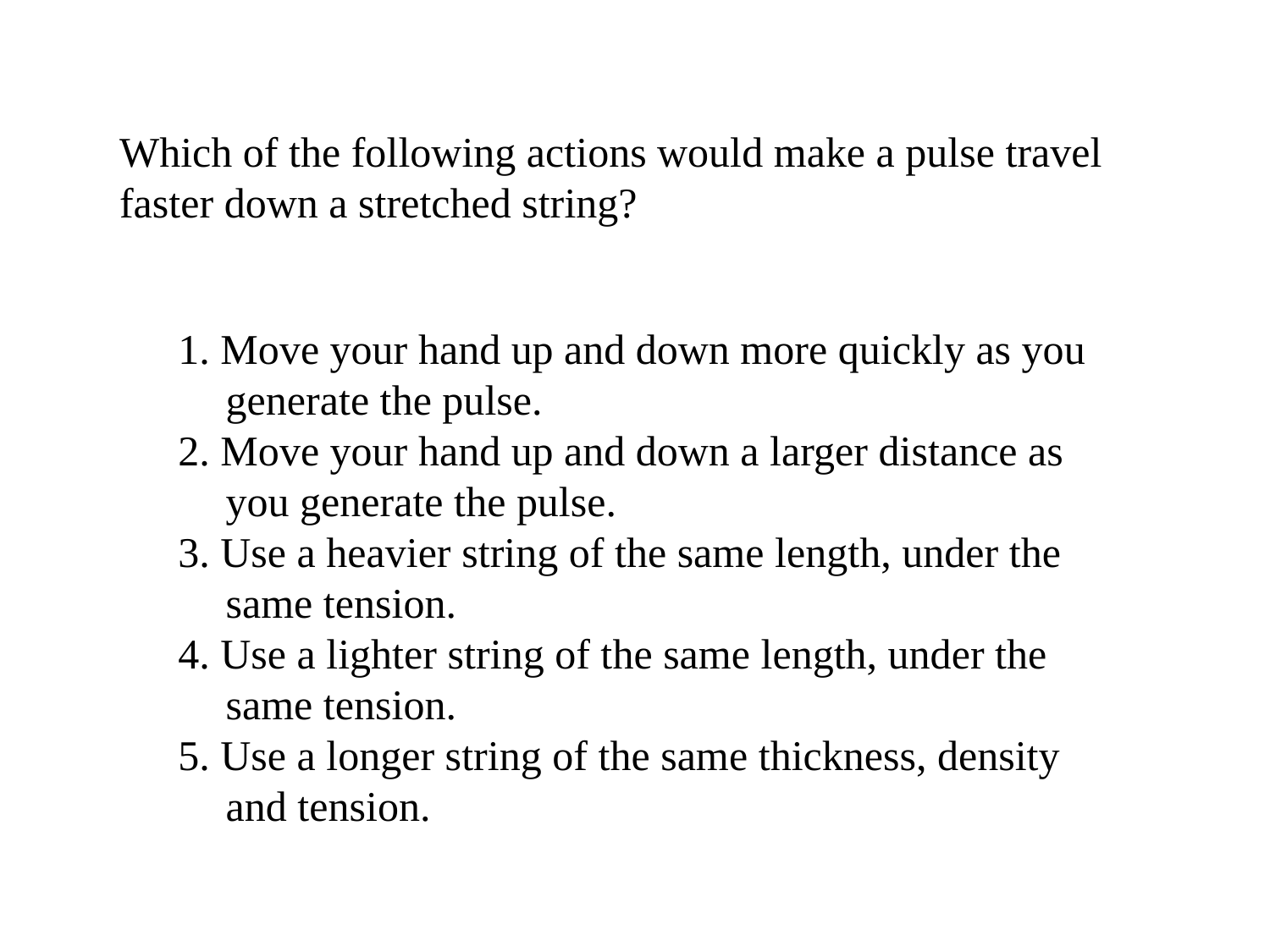

Which of the following actions would make a pulse travel faster down a stretched string?
1. Move your hand up and down more quickly as you generate the pulse.
2. Move your hand up and down a larger distance as you generate the pulse.
3. Use a heavier string of the same length, under the same tension.
4. Use a lighter string of the same length, under the same tension.
5. Use a longer string of the same thickness, density and tension.